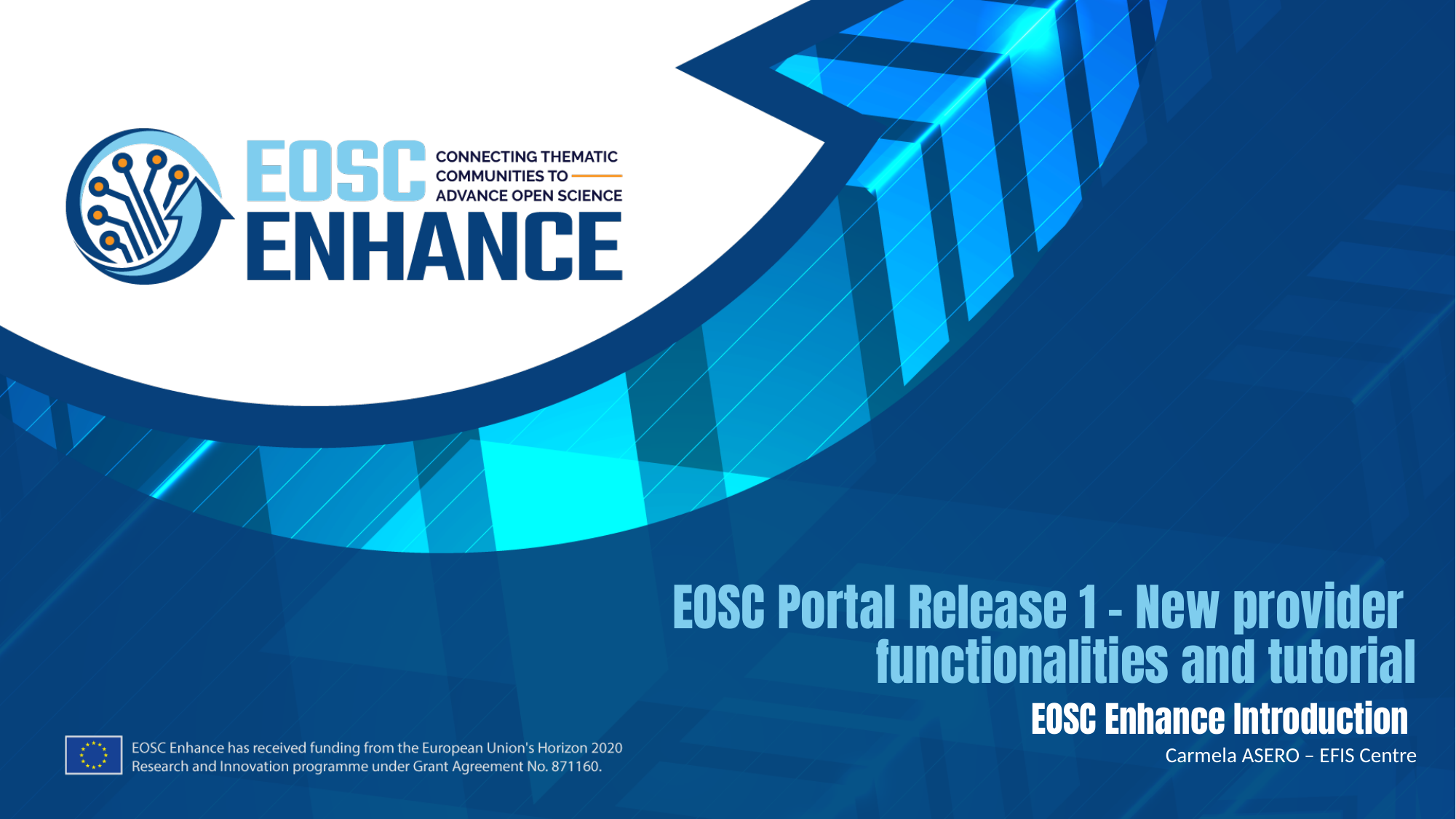

# EOSC Portal Release 1 - New provider functionalities and tutorial EOSC Enhance Introduction
Carmela ASERO – EFIS Centre